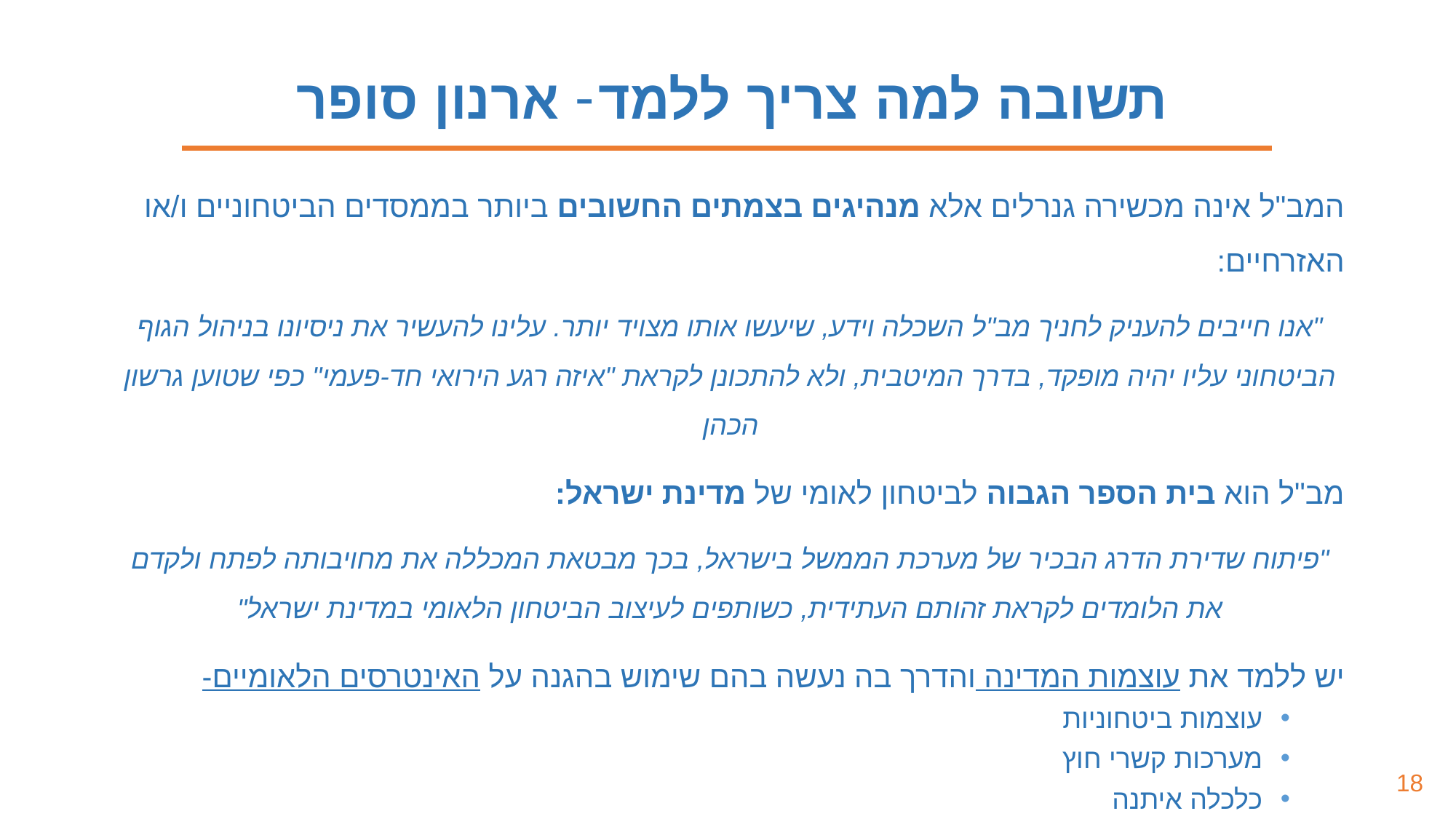

תשובה למה צריך ללמד- ארנון סופר
המב"ל אינה מכשירה גנרלים אלא מנהיגים בצמתים החשובים ביותר בממסדים הביטחוניים ו/או האזרחיים:
"אנו חייבים להעניק לחניך מב"ל השכלה וידע, שיעשו אותו מצויד יותר. עלינו להעשיר את ניסיונו בניהול הגוף הביטחוני עליו יהיה מופקד, בדרך המיטבית, ולא להתכונן לקראת "איזה רגע הירואי חד-פעמי" כפי שטוען גרשון הכהן
מב"ל הוא בית הספר הגבוה לביטחון לאומי של מדינת ישראל:
"פיתוח שדירת הדרג הבכיר של מערכת הממשל בישראל, בכך מבטאת המכללה את מחויבותה לפתח ולקדם את הלומדים לקראת זהותם העתידית, כשותפים לעיצוב הביטחון הלאומי במדינת ישראל"
יש ללמד את עוצמות המדינה והדרך בה נעשה בהם שימוש בהגנה על האינטרסים הלאומיים-
עוצמות ביטחוניות
מערכות קשרי חוץ
כלכלה איתנה
חוסן לאומי
בנוסף, חשוב ללמד את ייחודה של מדינת ישראל ושל העם היהודי